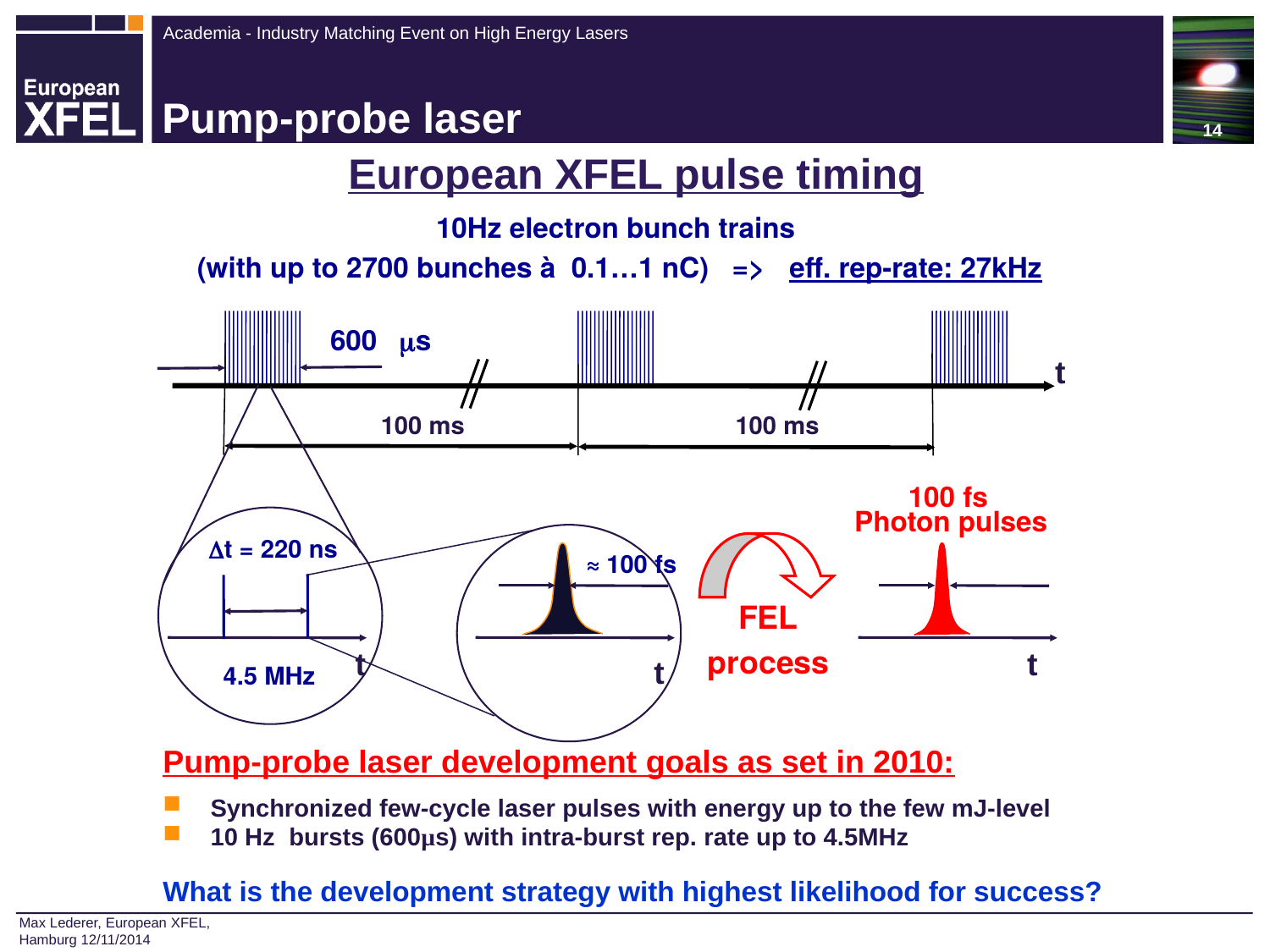

14
# Pump-probe laser
European XFEL pulse timing
10Hz electron bunch trains
(with up to 2700 bunches à  0.1…1 nC)   =>   eff. rep-rate: 27kHz

600  μs
t

100 ms
100 ms

100 fs
Photon pulses

Δt = 220 ns

≈ 100 fs

FEL
process

t

t
t
4.5 MHz
Pump-probe laser development goals as set in 2010:

Synchronized few-cycle laser pulses with energy up to the few mJ-level
10 Hz  bursts (600µs) with intra-burst rep. rate up to 4.5MHz

What is the development strategy with highest likelihood for success?